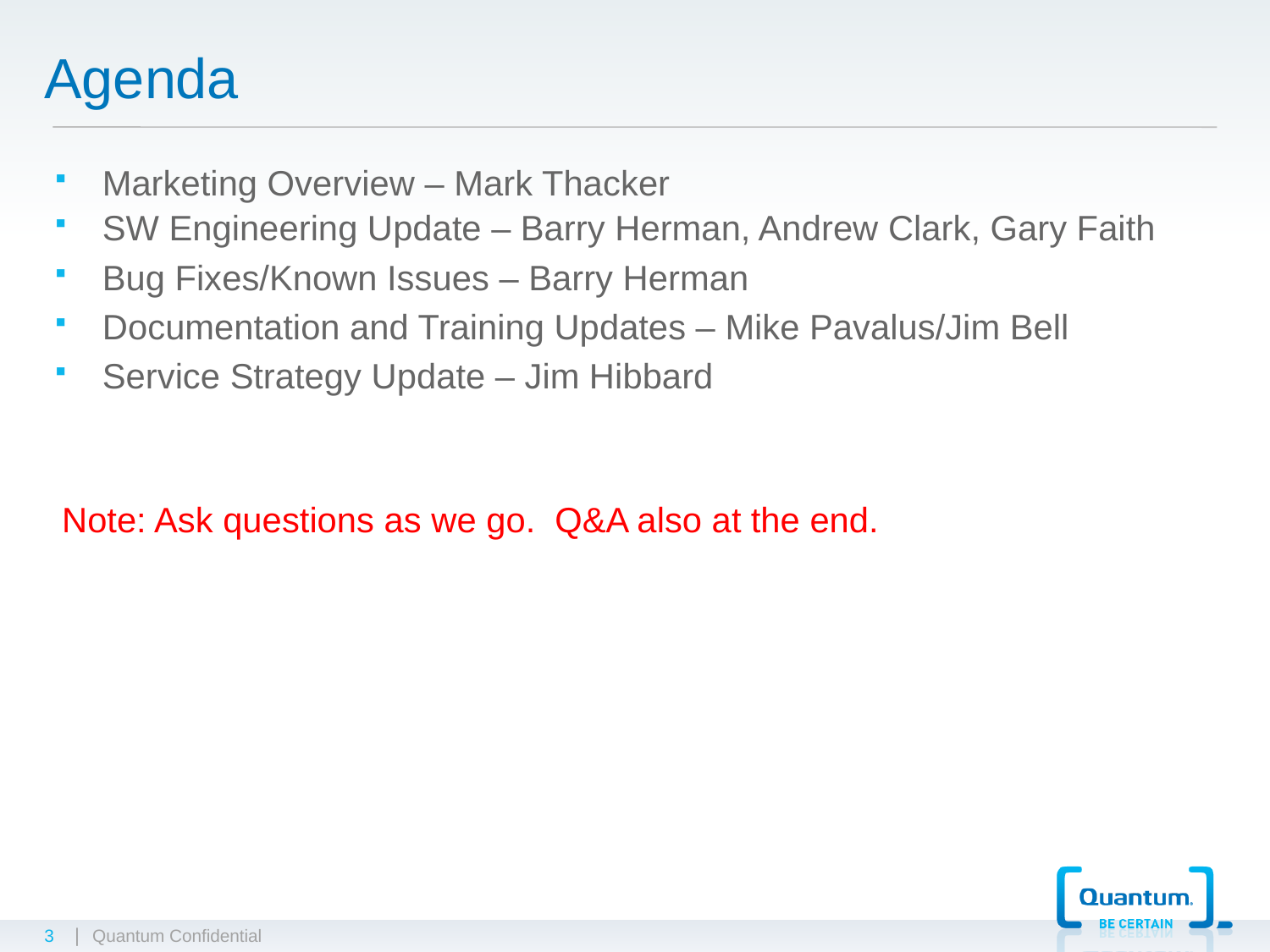

# Agenda
Marketing Overview – Mark Thacker
SW Engineering Update – Barry Herman, Andrew Clark, Gary Faith
Bug Fixes/Known Issues – Barry Herman
Documentation and Training Updates – Mike Pavalus/Jim Bell
Service Strategy Update – Jim Hibbard

Note: Ask questions as we go.  Q&A also at the end.

3